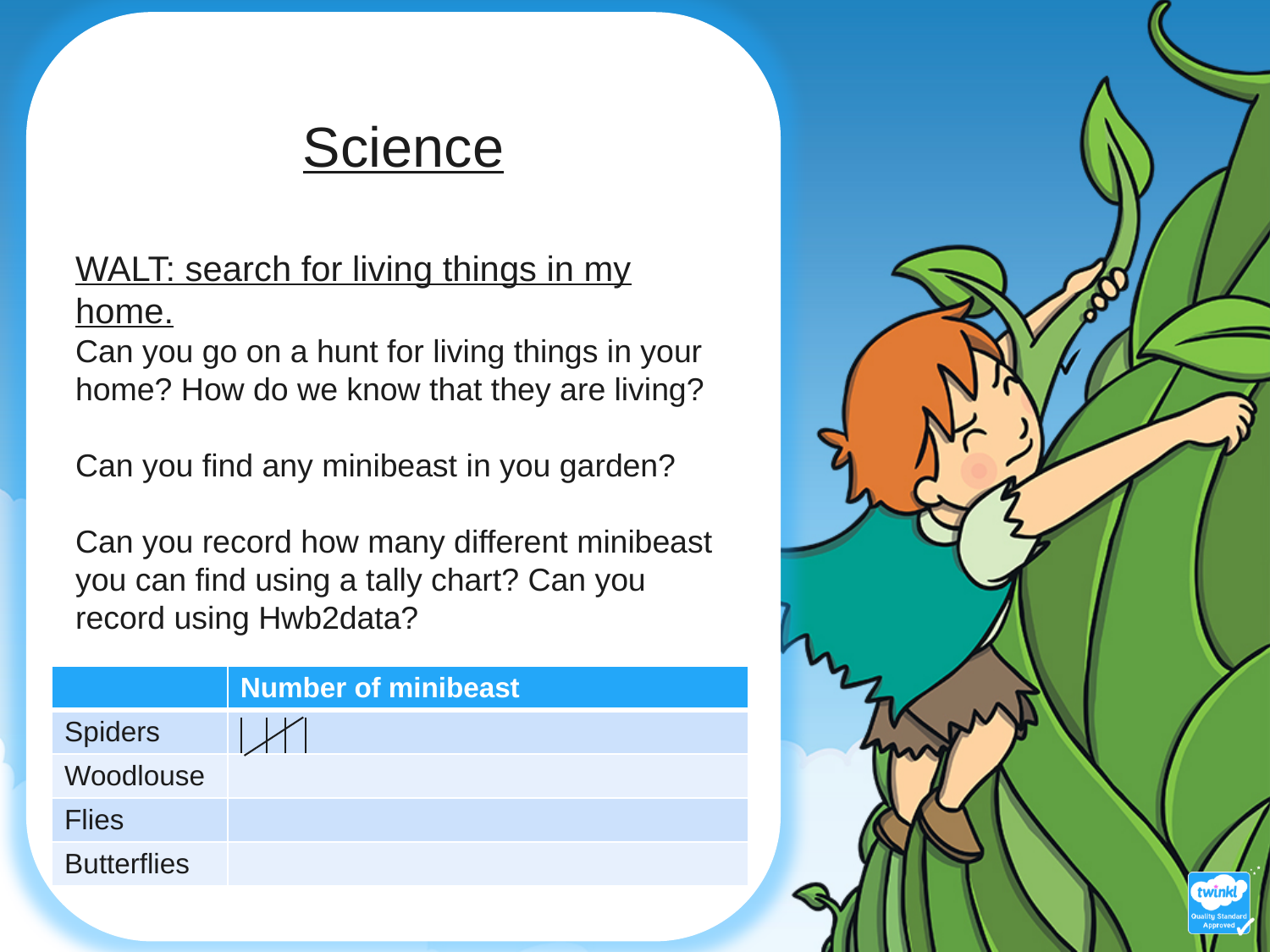

Science

WALT: search for living things in my home.
Can you go on a hunt for living things in your home? How do we know that they are living?

Can you find any minibeast in you garden?

Can you record how many different minibeast you can find using a tally chart? Can you record using Hwb2data?

|  | Number of minibeast |
| --- | --- |
| Spiders |  |
| Woodlouse |  |
| Flies |  |
| Butterflies |  |